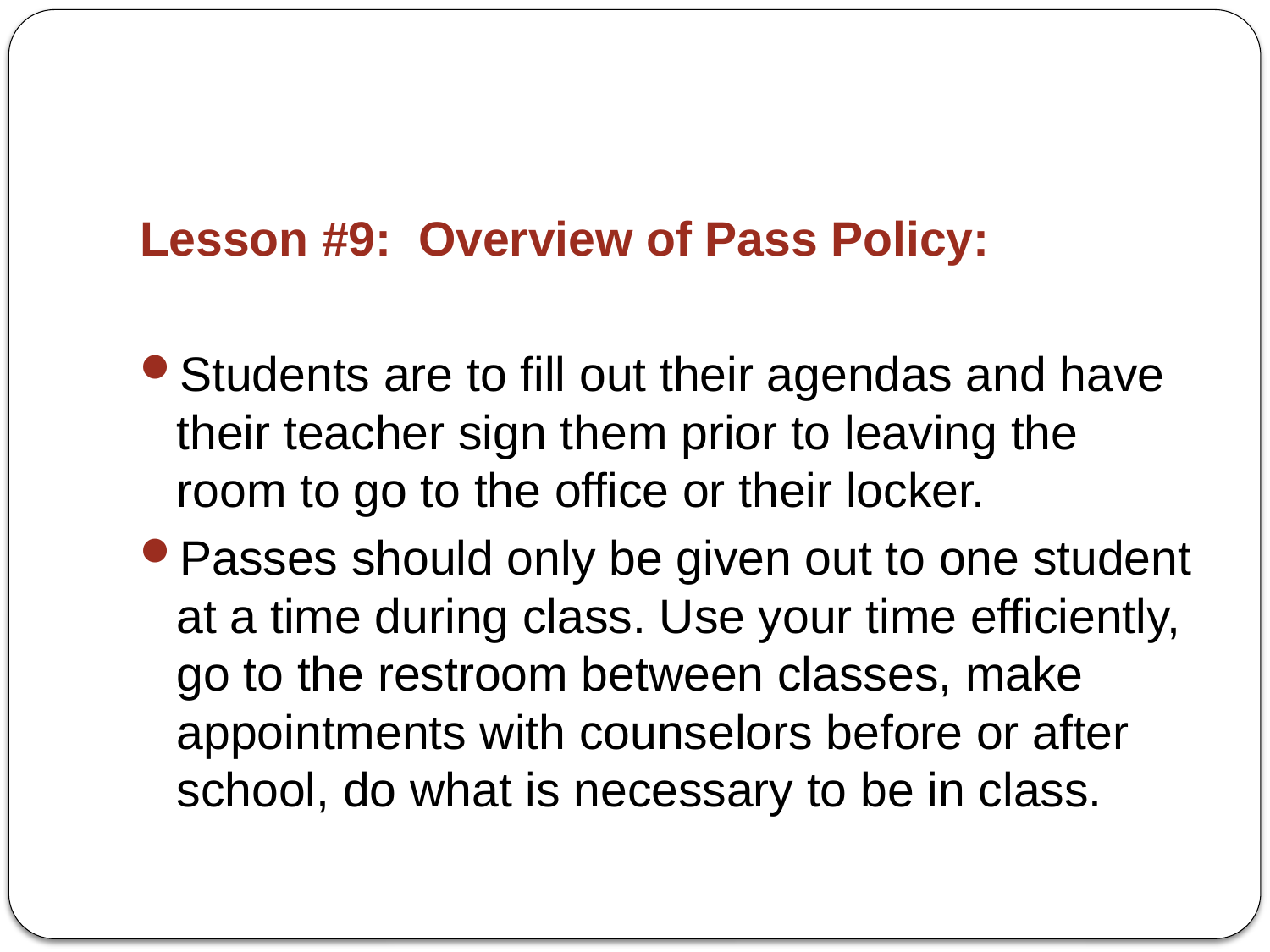

#
Lesson #9:  Overview of Pass Policy:

Students are to fill out their agendas and have their teacher sign them prior to leaving the room to go to the office or their locker.
Passes should only be given out to one student at a time during class. Use your time efficiently, go to the restroom between classes, make appointments with counselors before or after school, do what is necessary to be in class.